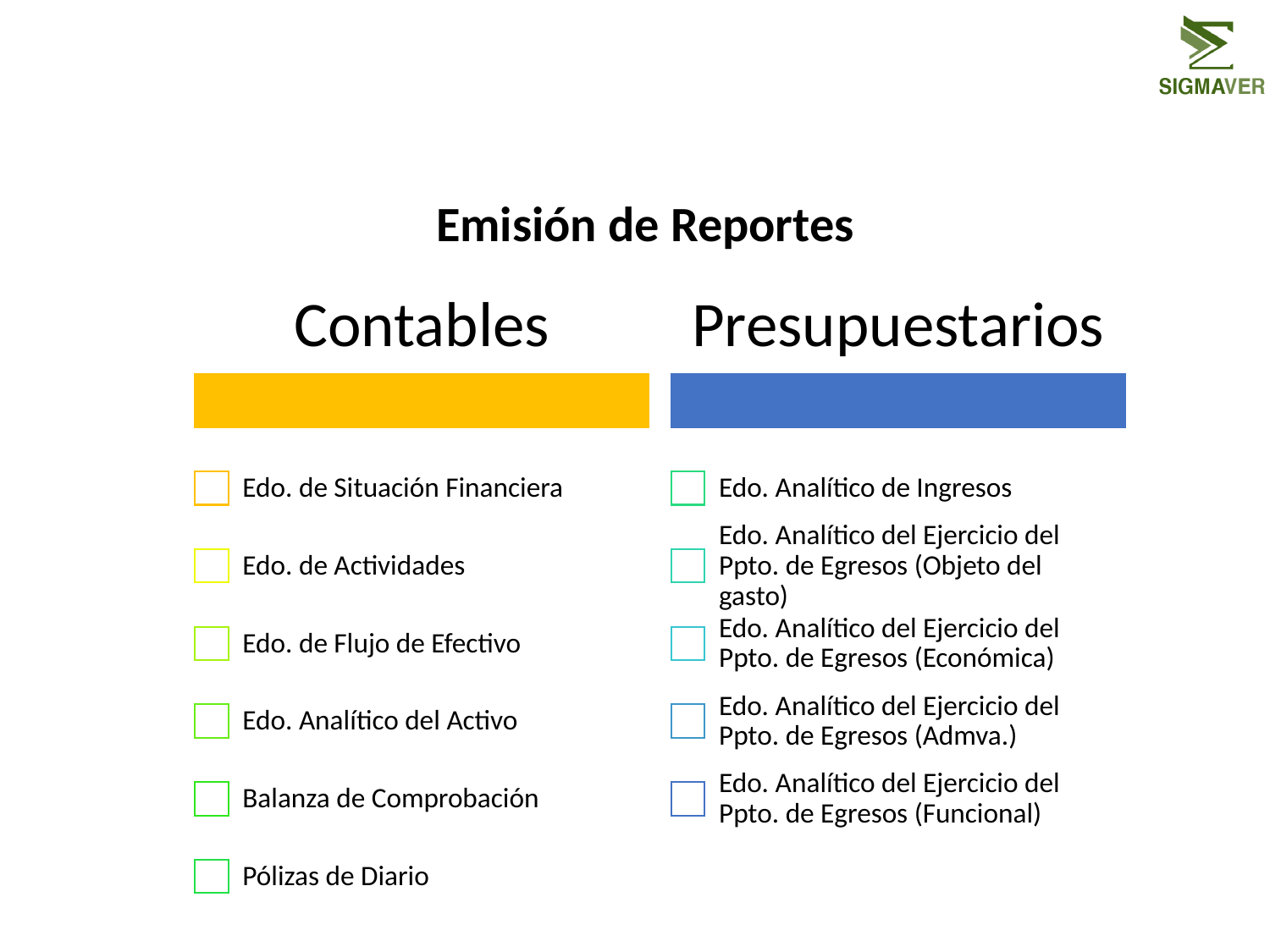

Emisión de Reportes
Contables
Edo. de Situación Financiera
Edo. de Actividades
Edo. de Flujo de Efectivo
Edo. Analítico del Activo
Balanza de Comprobación
Pólizas de Diario
Presupuestarios
Edo. Analítico de Ingresos
Edo. Analítico del Ejercicio del Ppto. de Egresos (Objeto del gasto)
Edo. Analítico del Ejercicio del Ppto. de Egresos (Económica)
Edo. Analítico del Ejercicio del Ppto. de Egresos (Admva.)
Edo. Analítico del Ejercicio del Ppto. de Egresos (Funcional)